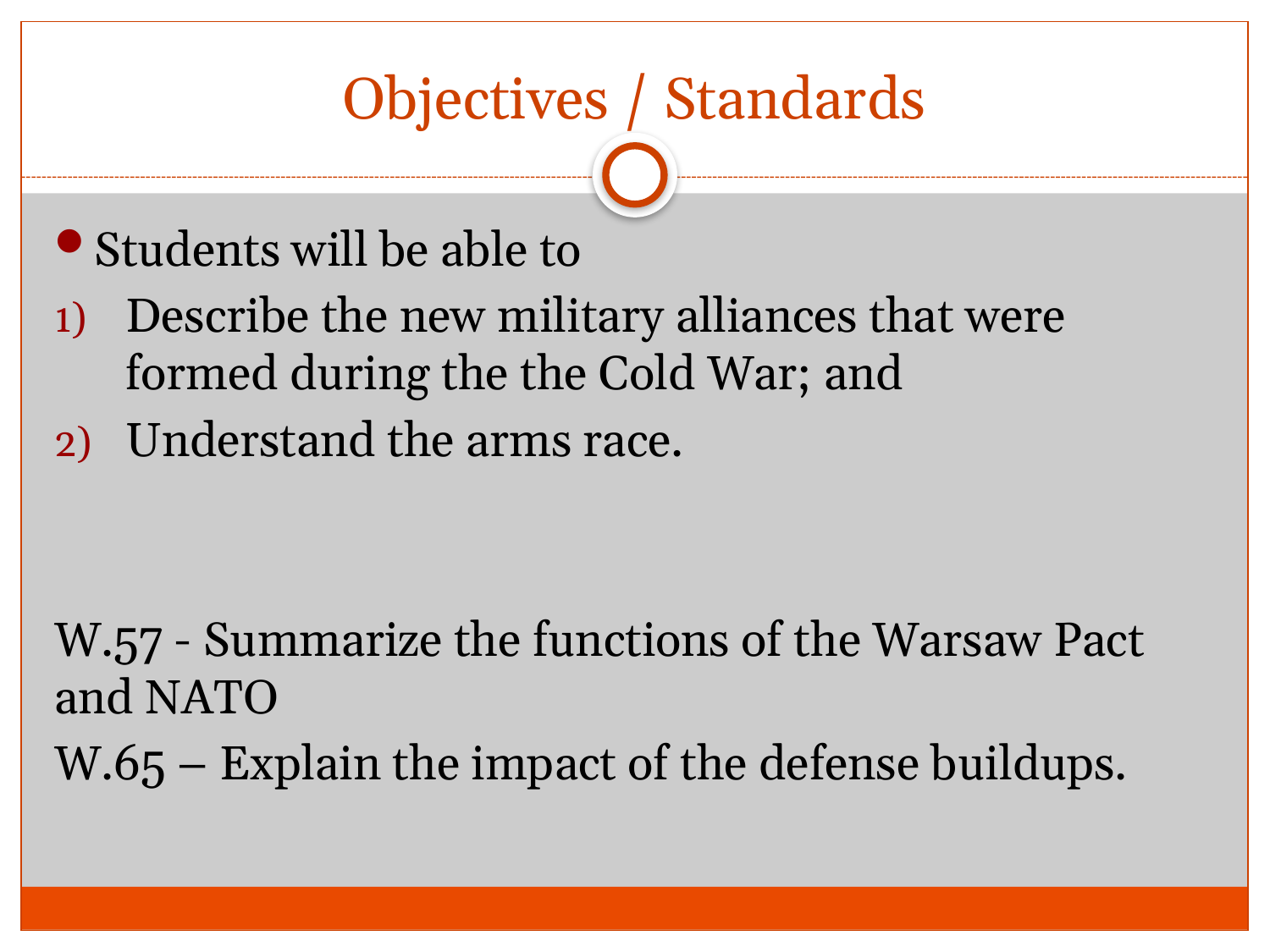

# Objectives / Standards
Students will be able to
Describe the new military alliances that were formed during the the Cold War; and
Understand the arms race.

W.57 - Summarize the functions of the Warsaw Pact and NATO
W.65 – Explain the impact of the defense buildups.